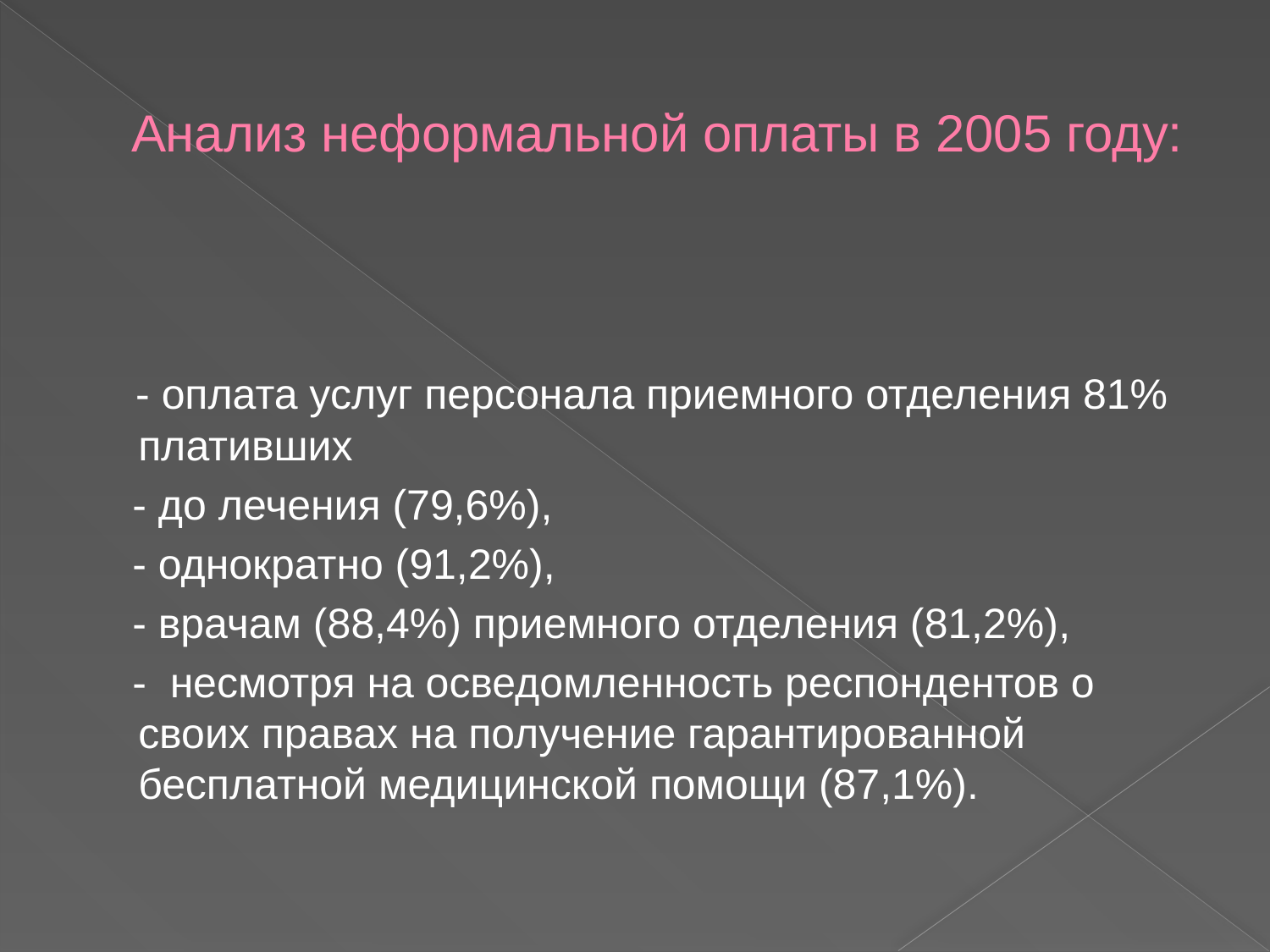

# Анализ неформальной оплаты в 2005 году:
    - оплата услуг персонала приемного отделения 81% плативших
    - до лечения (79,6%),
    - однократно (91,2%),
    - врачам (88,4%) приемного отделения (81,2%),
    -  несмотря на осведомленность респондентов о  своих правах на получение гарантированной бесплатной медицинской помощи (87,1%).